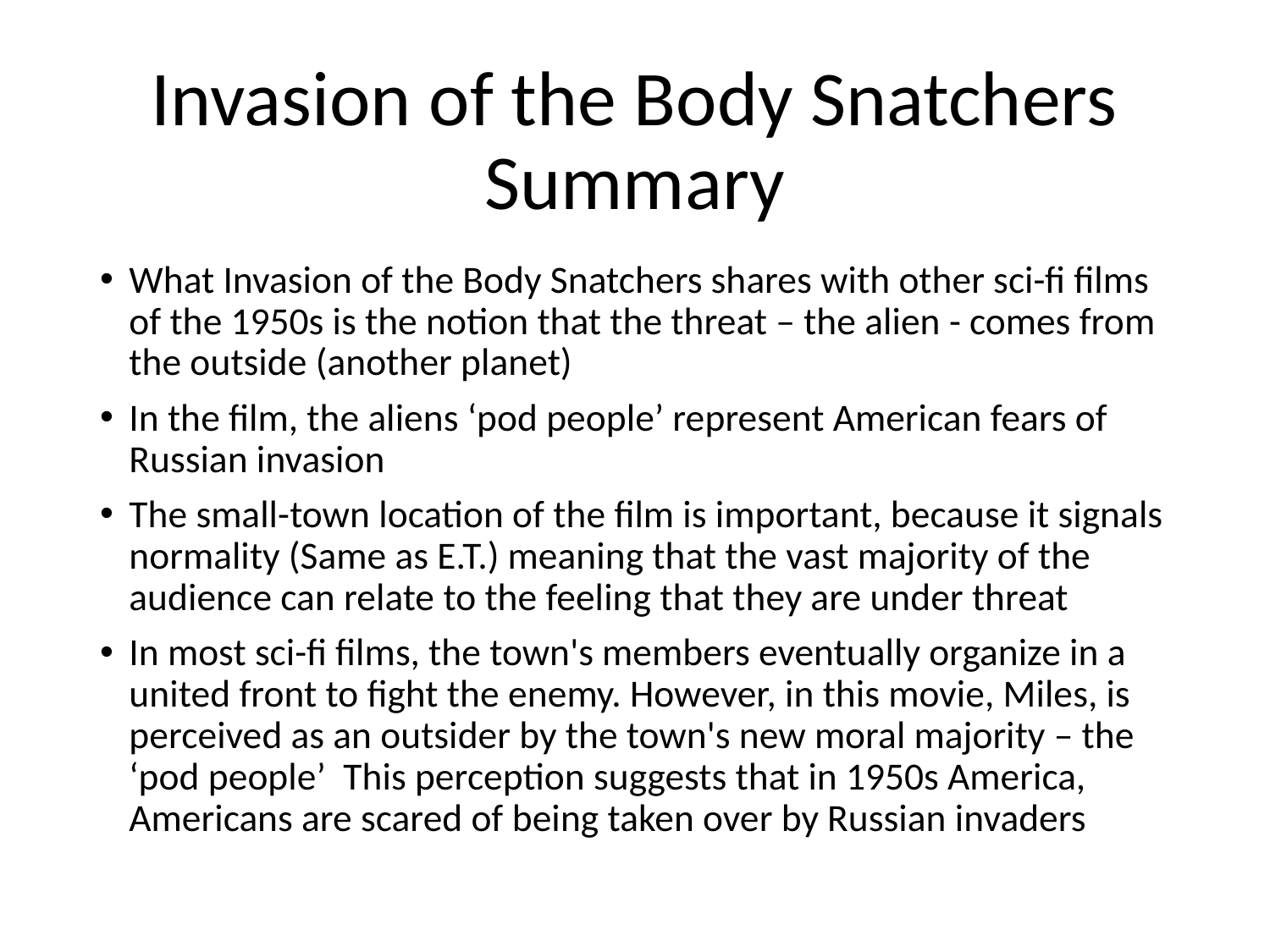

# Invasion of the Body Snatchers Summary
What Invasion of the Body Snatchers shares with other sci-fi films of the 1950s is the notion that the threat – the alien - comes from the outside (another planet)
In the film, the aliens ‘pod people’ represent American fears of Russian invasion
The small-town location of the film is important, because it signals normality (Same as E.T.) meaning that the vast majority of the audience can relate to the feeling that they are under threat
In most sci-fi films, the town's members eventually organize in a united front to fight the enemy. However, in this movie, Miles, is perceived as an outsider by the town's new moral majority – the ‘pod people’  This perception suggests that in 1950s America, Americans are scared of being taken over by Russian invaders